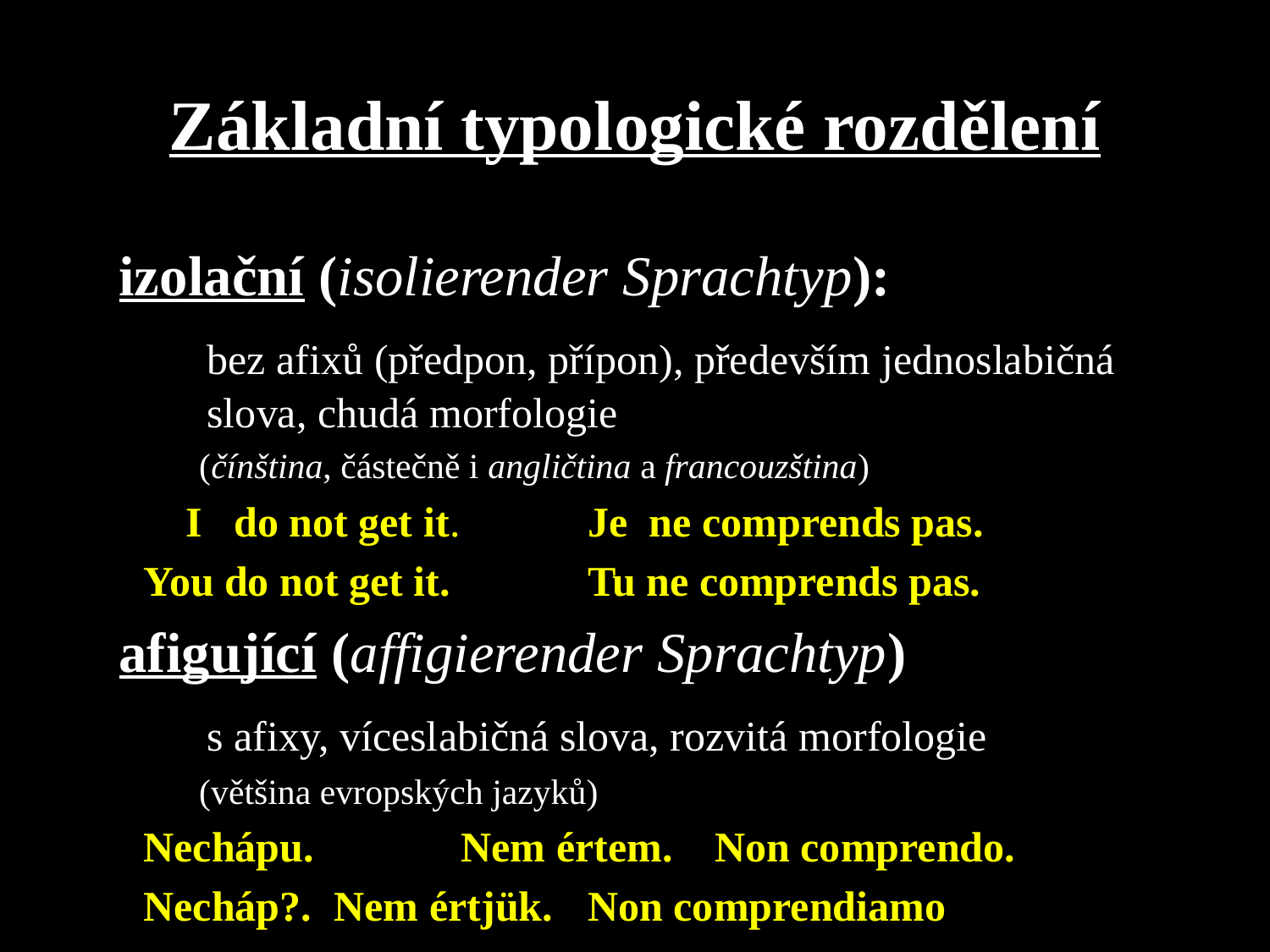

# Základní typologické rozdělení
izolační (isolierender Sprachtyp):
	bez afixů (předpon, přípon), především jednoslabičná slova, chudá morfologie
(čínština, částečně i angličtina a francouzština)
    I   do not get it. 	Je  ne comprends pas.
You do not get it. 	Tu ne comprends pas.
afigující (affigierender Sprachtyp)
	s afixy, víceslabičná slova, rozvitá morfologie
(většina evropských jazyků)
Nechápu.  	Nem értem. 	Non comprendo.
Necháp?. 	Nem értjük.	Non comprendiamo